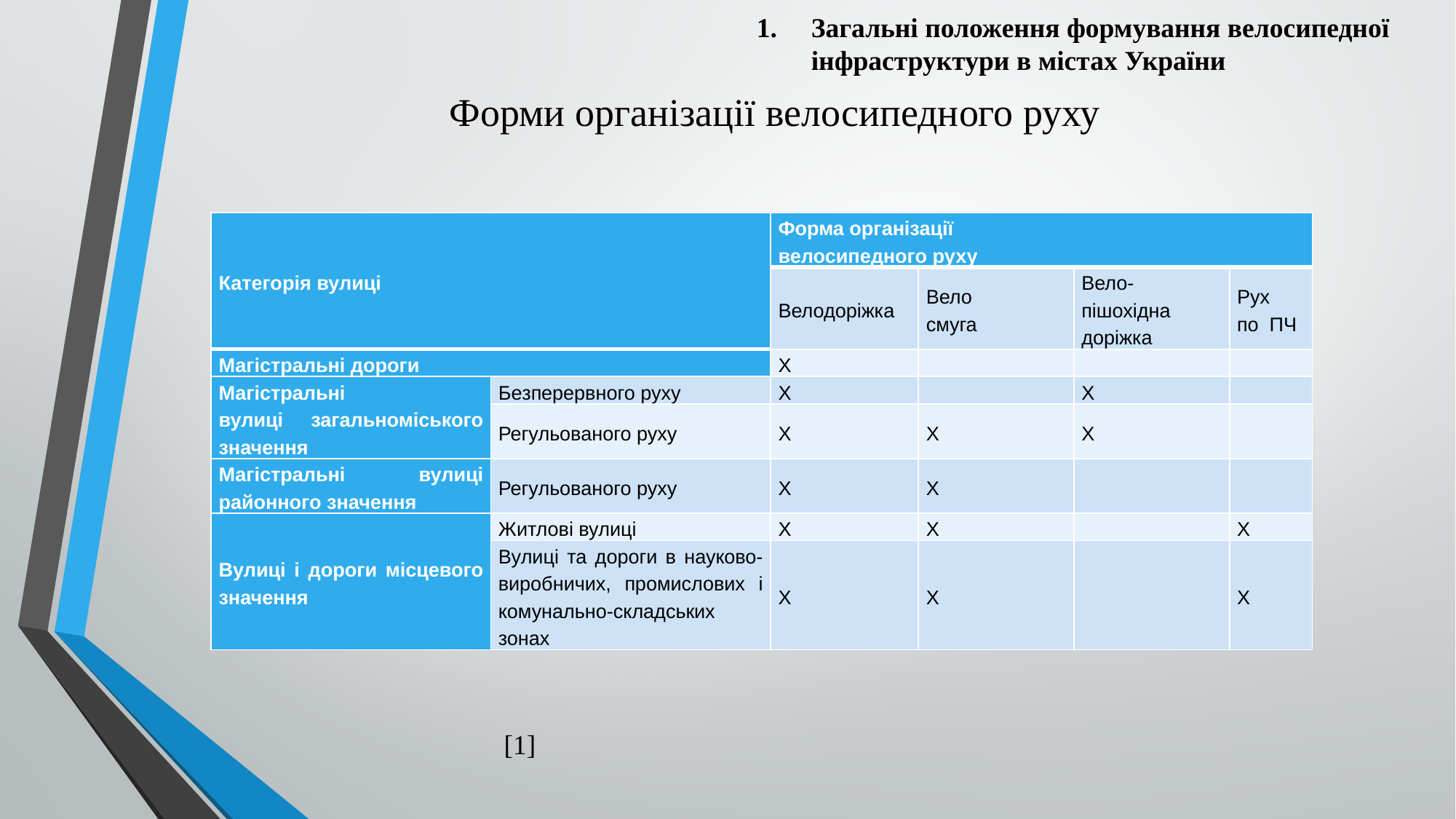

Загальні положення формування велосипедної інфраструктури в містах України
# Форми організації велосипедного руху
| Категорія вулиці |  | Форма організації велосипедного руху |  |  |  |
| --- | --- | --- | --- | --- | --- |
|  |  | Велодоріжка | Вело смуга | Вело- пішохідна доріжка | Рух по ПЧ |
| Магістральні дороги |  | Х |  |  |  |
| Магістральні вулиці загальноміського значення | Безперервного руху | Х |  | Х |  |
|  | Регульованого руху | Х | Х | Х |  |
| Магістральні вулиці районного значення | Регульованого руху | Х | Х |  |  |
| Вулиці і дороги місцевого значення | Житлові вулиці | Х | Х |  | Х |
|  | Вулиці та дороги в науково-виробничих, промислових і комунально-складських зонах | Х | Х |  | Х |
 [1]